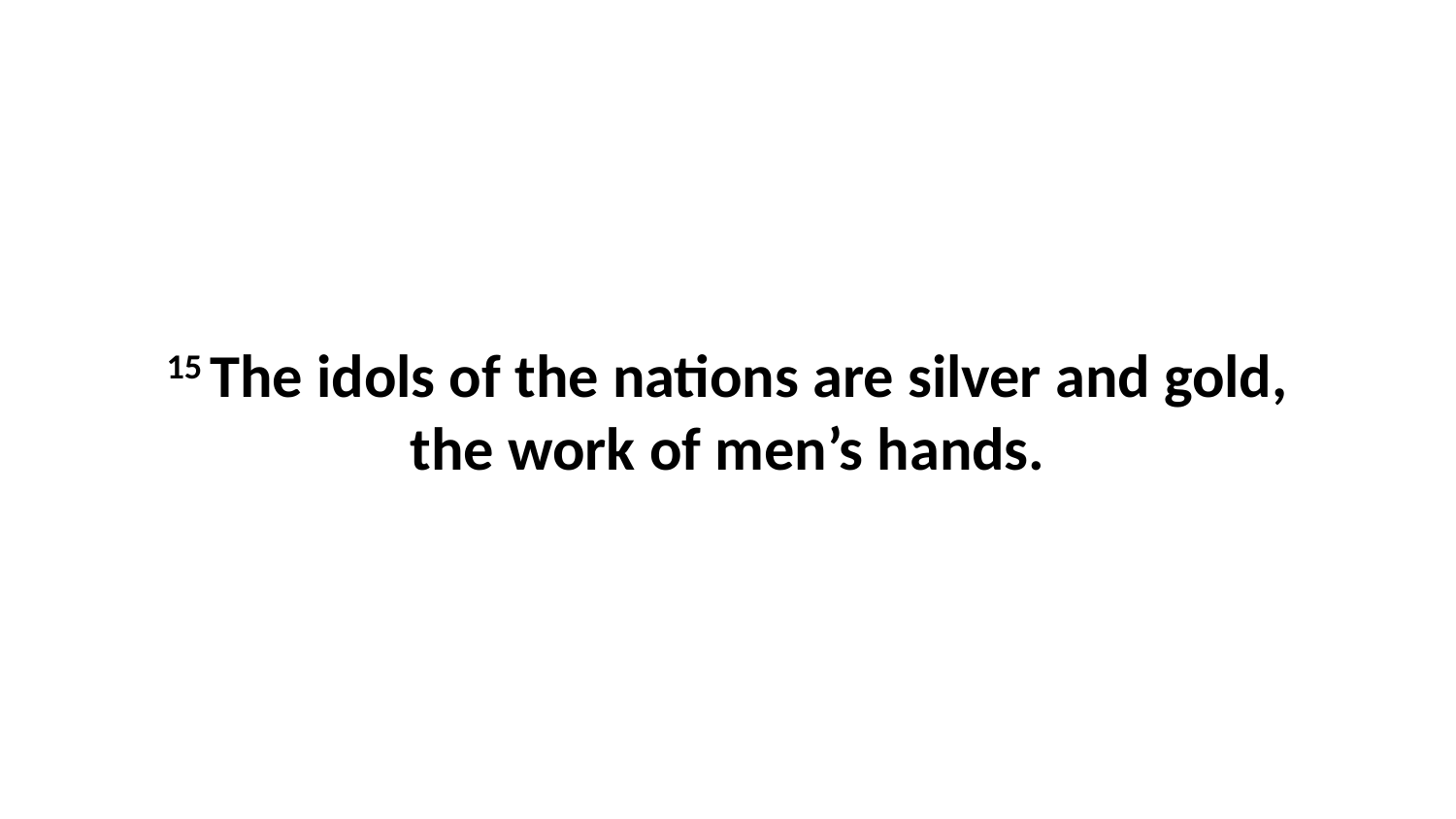

15 The idols of the nations are silver and gold, the work of men’s hands.